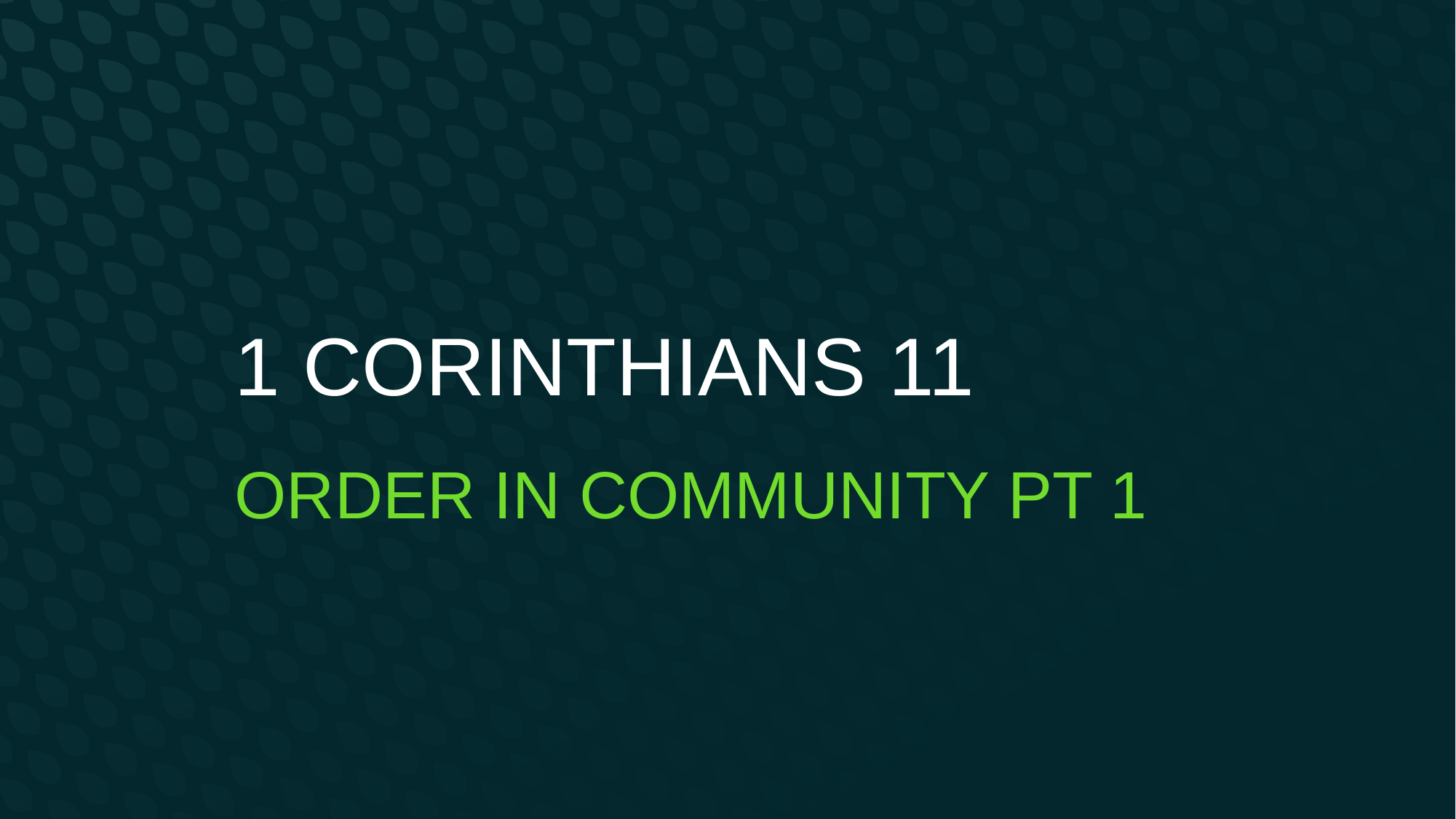

# 1 Corinthians 11
Order in community pt 1